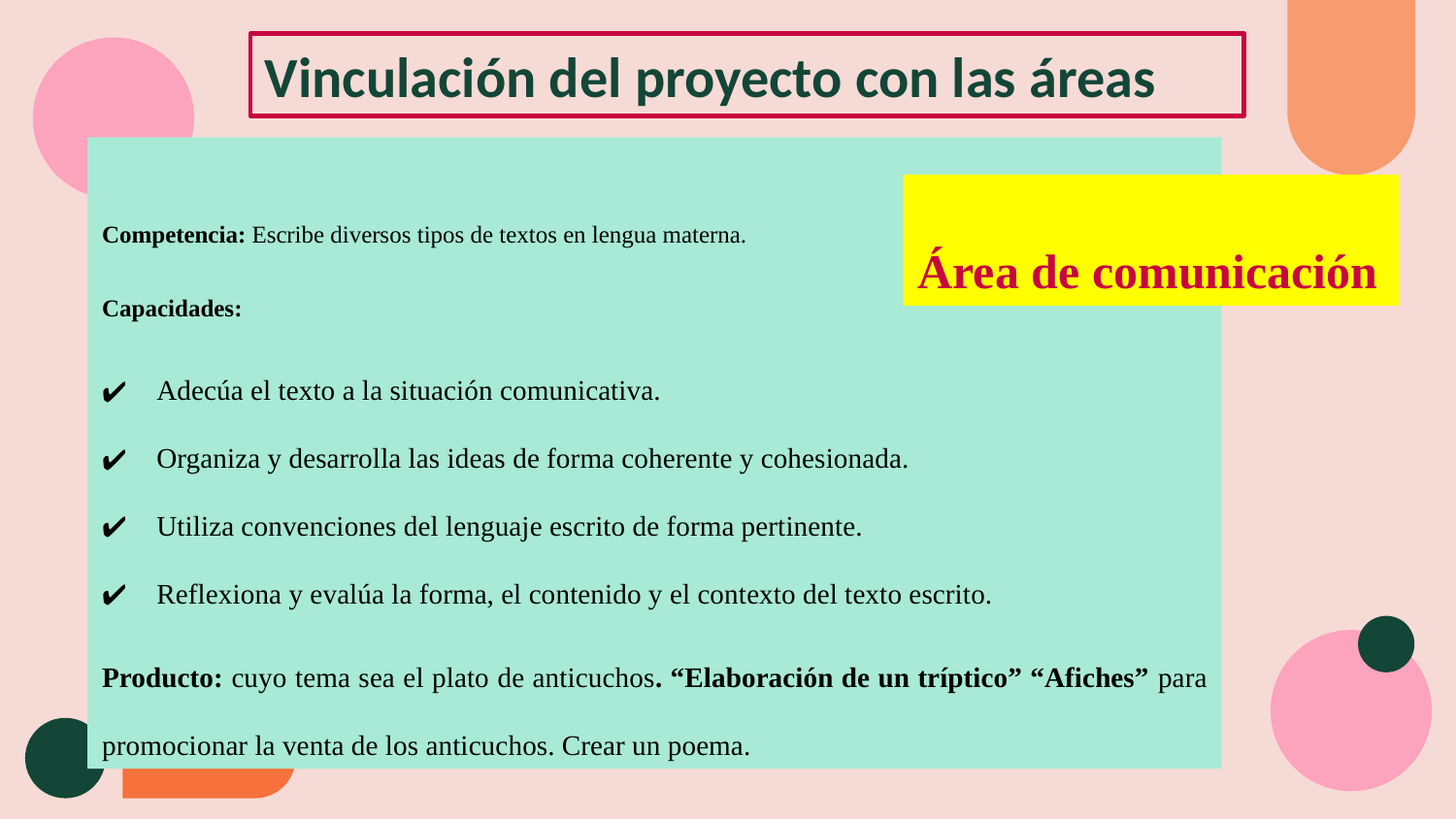

Vinculación del proyecto con las áreas

Competencia: Escribe diversos tipos de textos en lengua materna.
Capacidades:
Adecúa el texto a la situación comunicativa.
Organiza y desarrolla las ideas de forma coherente y cohesionada.
Utiliza convenciones del lenguaje escrito de forma pertinente.
Reflexiona y evalúa la forma, el contenido y el contexto del texto escrito.
Producto: cuyo tema sea el plato de anticuchos. “Elaboración de un tríptico” “Afiches” para promocionar la venta de los anticuchos. Crear un poema.
Área de comunicación